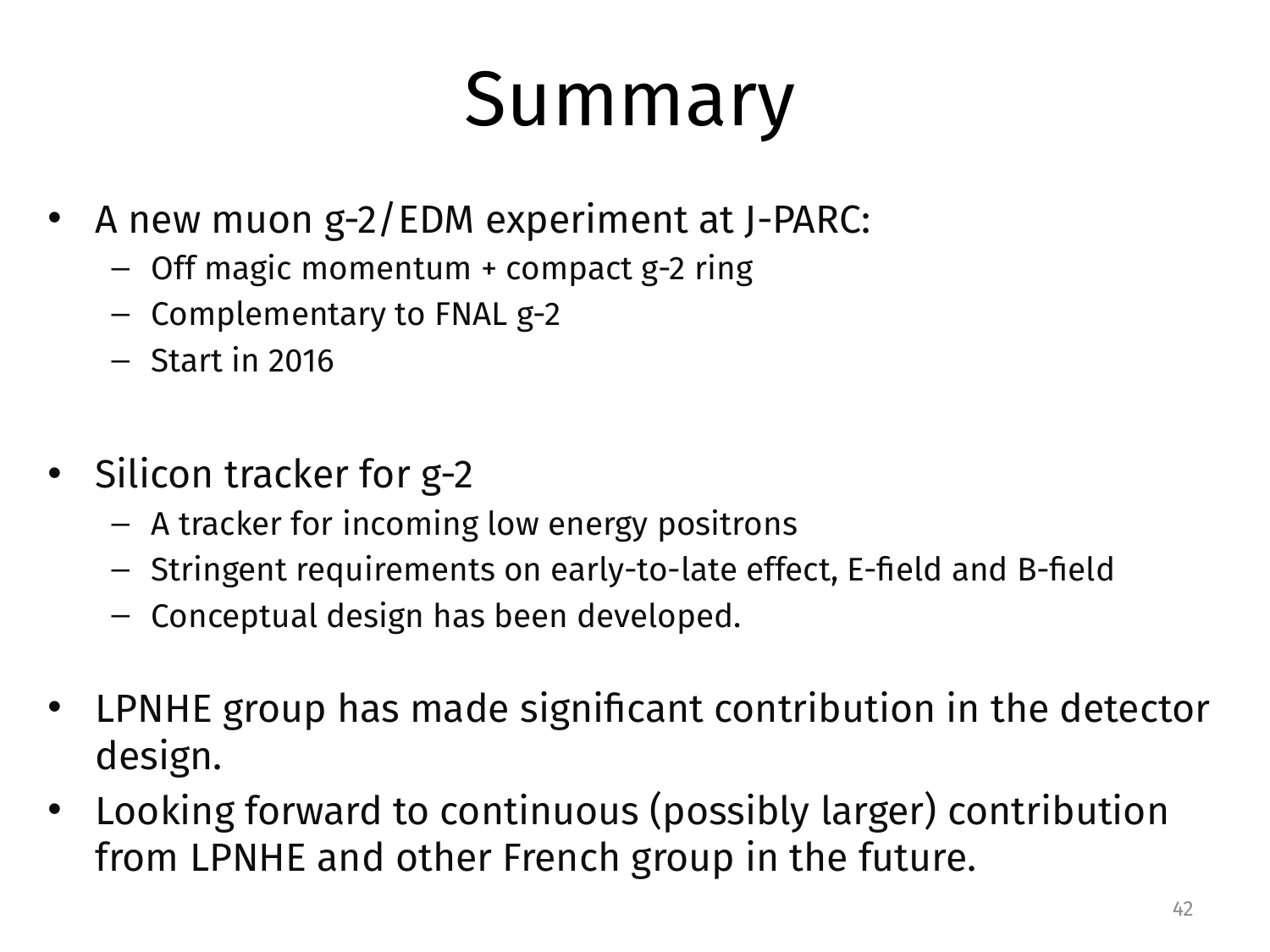

# Summary
A new muon g-2/EDM experiment at J-PARC:
Off magic momentum + compact g-2 ring
Complementary to FNAL g-2
Start in 2016

Silicon tracker for g-2
A tracker for incoming low energy positrons
Stringent requirements on early-to-late effect, E-field and B-field
Conceptual design has been developed.

LPNHE group has made significant contribution in the detector design.
Looking forward to continuous (possibly larger) contribution from LPNHE and other French group in the future.
42